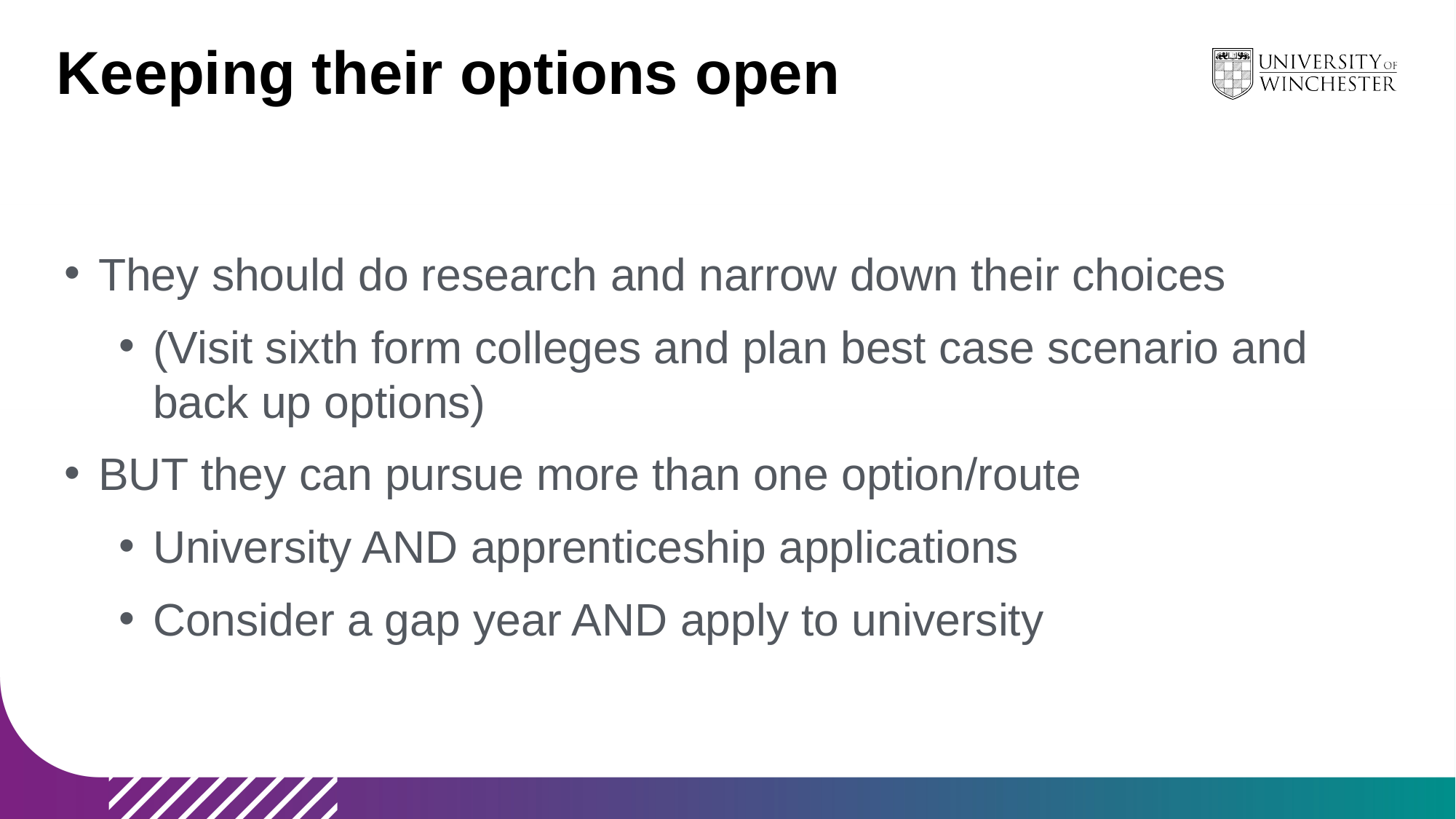

# Keeping their options open

They should do research and narrow down their choices
(Visit sixth form colleges and plan best case scenario and back up options)
BUT they can pursue more than one option/route
University AND apprenticeship applications
Consider a gap year AND apply to university